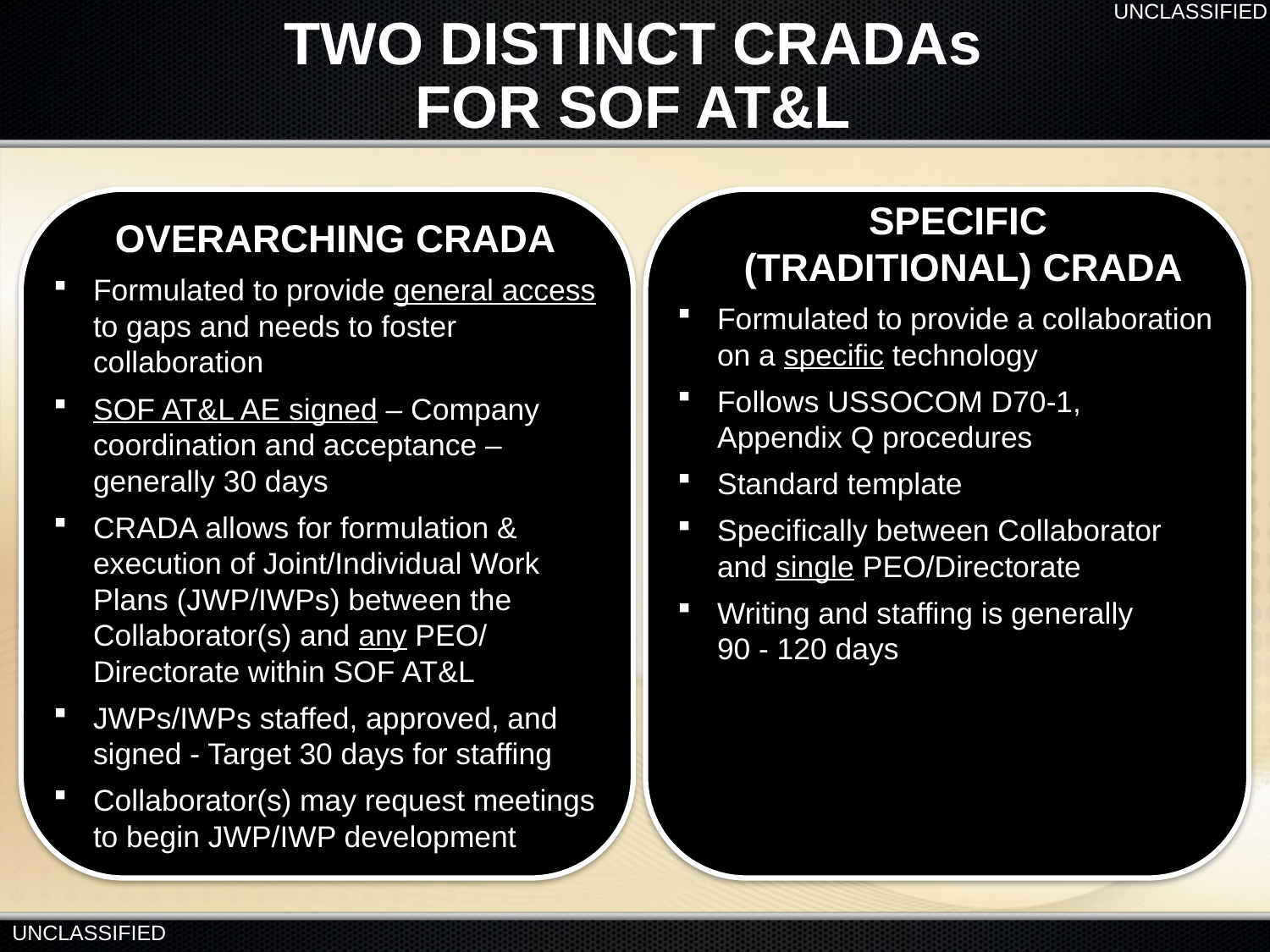

TWO DISTINCT CRADAs
FOR SOF AT&L
OVERARCHING CRADA
Formulated to provide general access to gaps and needs to foster collaboration
SOF AT&L AE signed – Company coordination and acceptance – generally 30 days
CRADA allows for formulation & execution of Joint/Individual Work Plans (JWP/IWPs) between the Collaborator(s) and any PEO/ Directorate within SOF AT&L
JWPs/IWPs staffed, approved, and signed - Target 30 days for staffing
Collaborator(s) may request meetings to begin JWP/IWP development
SPECIFIC
(TRADITIONAL) CRADA
Formulated to provide a collaboration on a specific technology
Follows USSOCOM D70-1,  Appendix Q procedures
Standard template
Specifically between Collaborator and single PEO/Directorate
Writing and staffing is generally       90 - 120 days